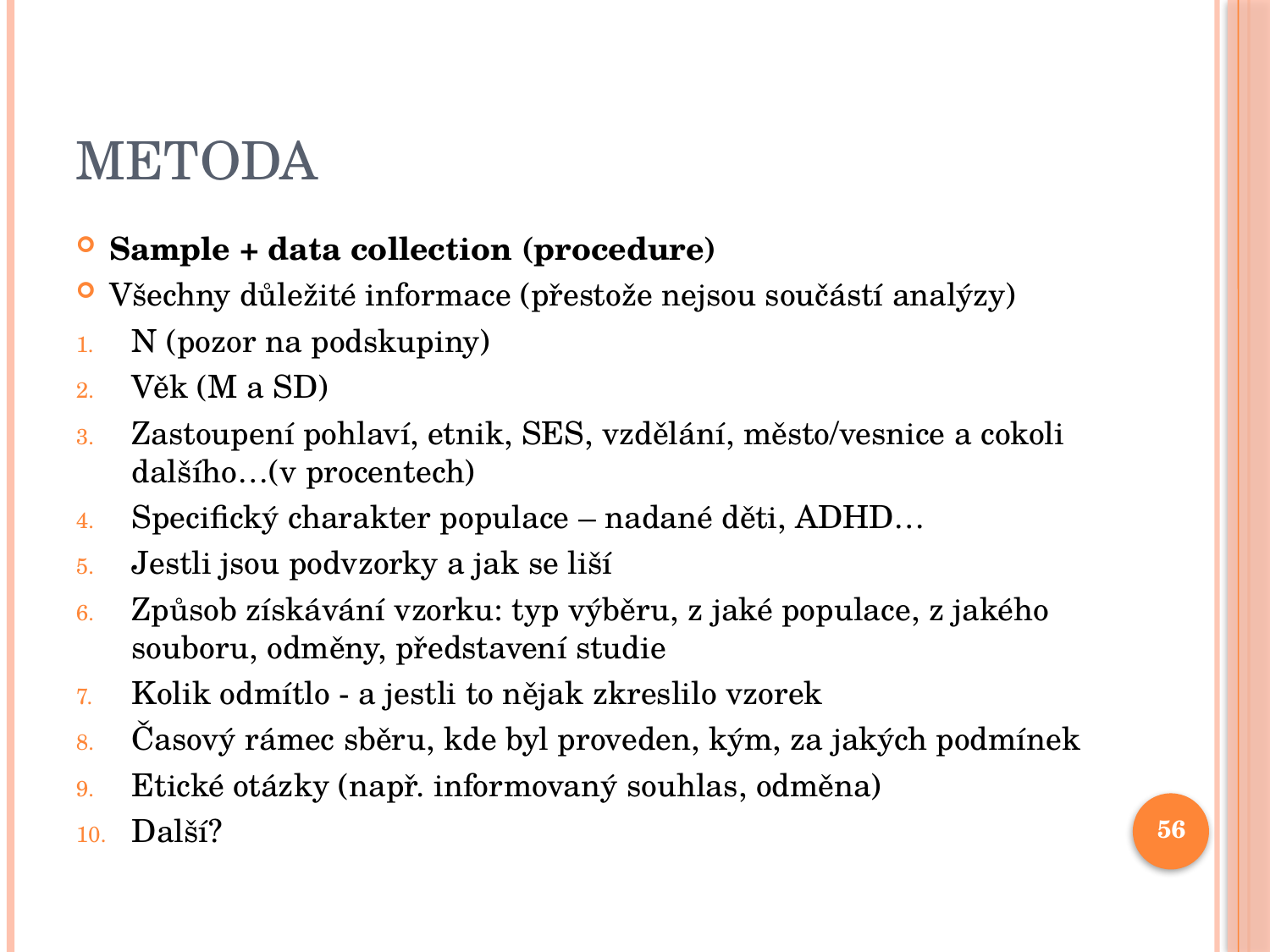

# Metoda
Sample + data collection (procedure)
Všechny důležité informace (přestože nejsou součástí analýzy)
N (pozor na podskupiny)
Věk (M a SD)
Zastoupení pohlaví, etnik, SES, vzdělání, město/vesnice a cokoli dalšího…(v procentech)
Specifický charakter populace – nadané děti, ADHD…
Jestli jsou podvzorky a jak se liší
Způsob získávání vzorku: typ výběru, z jaké populace, z jakého souboru, odměny, představení studie
Kolik odmítlo - a jestli to nějak zkreslilo vzorek
Časový rámec sběru, kde byl proveden, kým, za jakých podmínek
Etické otázky (např. informovaný souhlas, odměna)
Další?

56